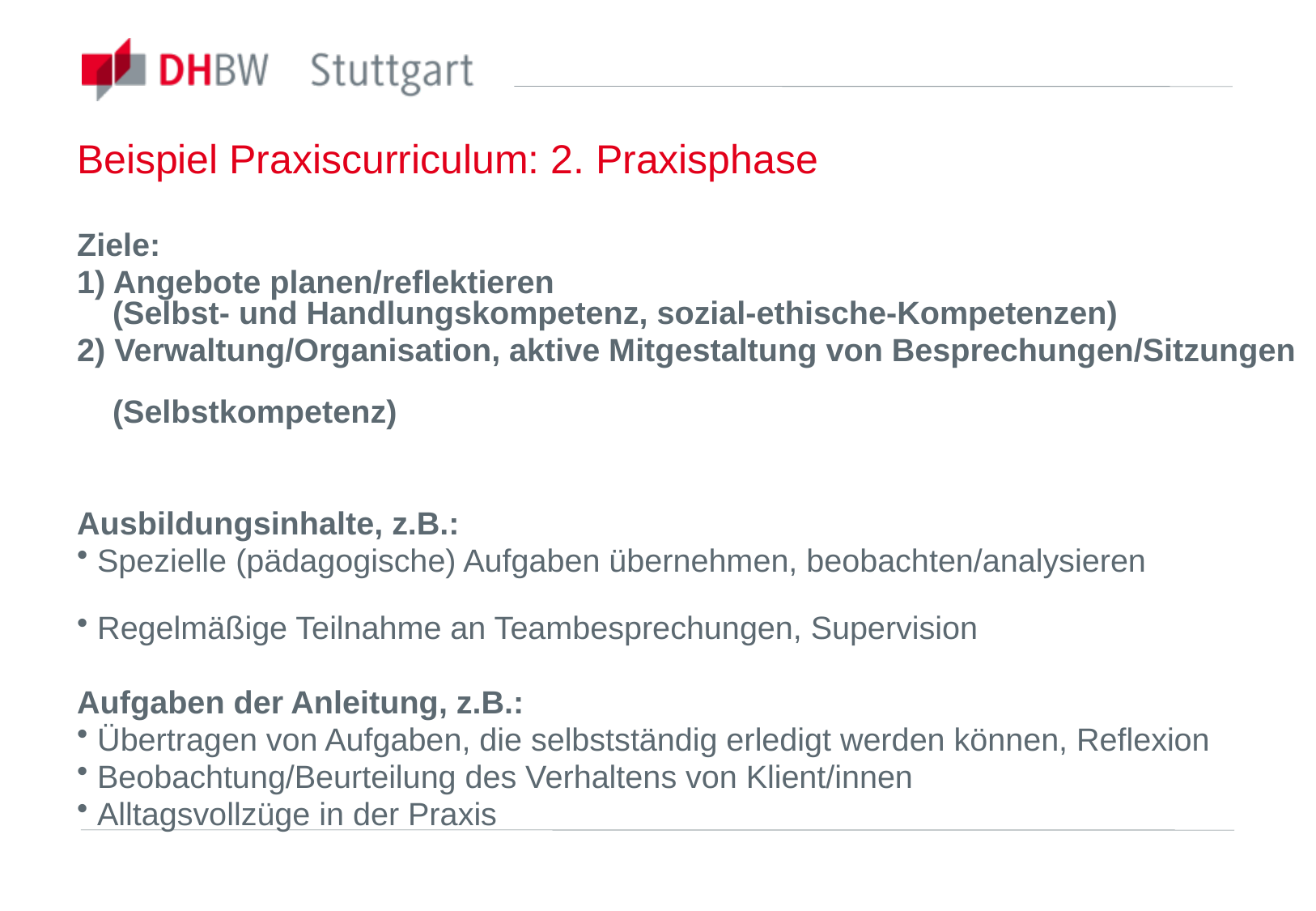

Beispiel Praxiscurriculum: 2. Praxisphase
Ziele:
1) Angebote planen/reflektieren
    (Selbst- und Handlungskompetenz, sozial-ethische-Kompetenzen)
2) Verwaltung/Organisation, aktive Mitgestaltung von Besprechungen/Sitzungen
    (Selbstkompetenz)

Ausbildungsinhalte, z.B.:
 Spezielle (pädagogische) Aufgaben übernehmen, beobachten/analysieren
 Regelmäßige Teilnahme an Teambesprechungen, Supervision

Aufgaben der Anleitung, z.B.:
 Übertragen von Aufgaben, die selbstständig erledigt werden können, Reflexion
 Beobachtung/Beurteilung des Verhaltens von Klient/innen
 Alltagsvollzüge in der Praxis